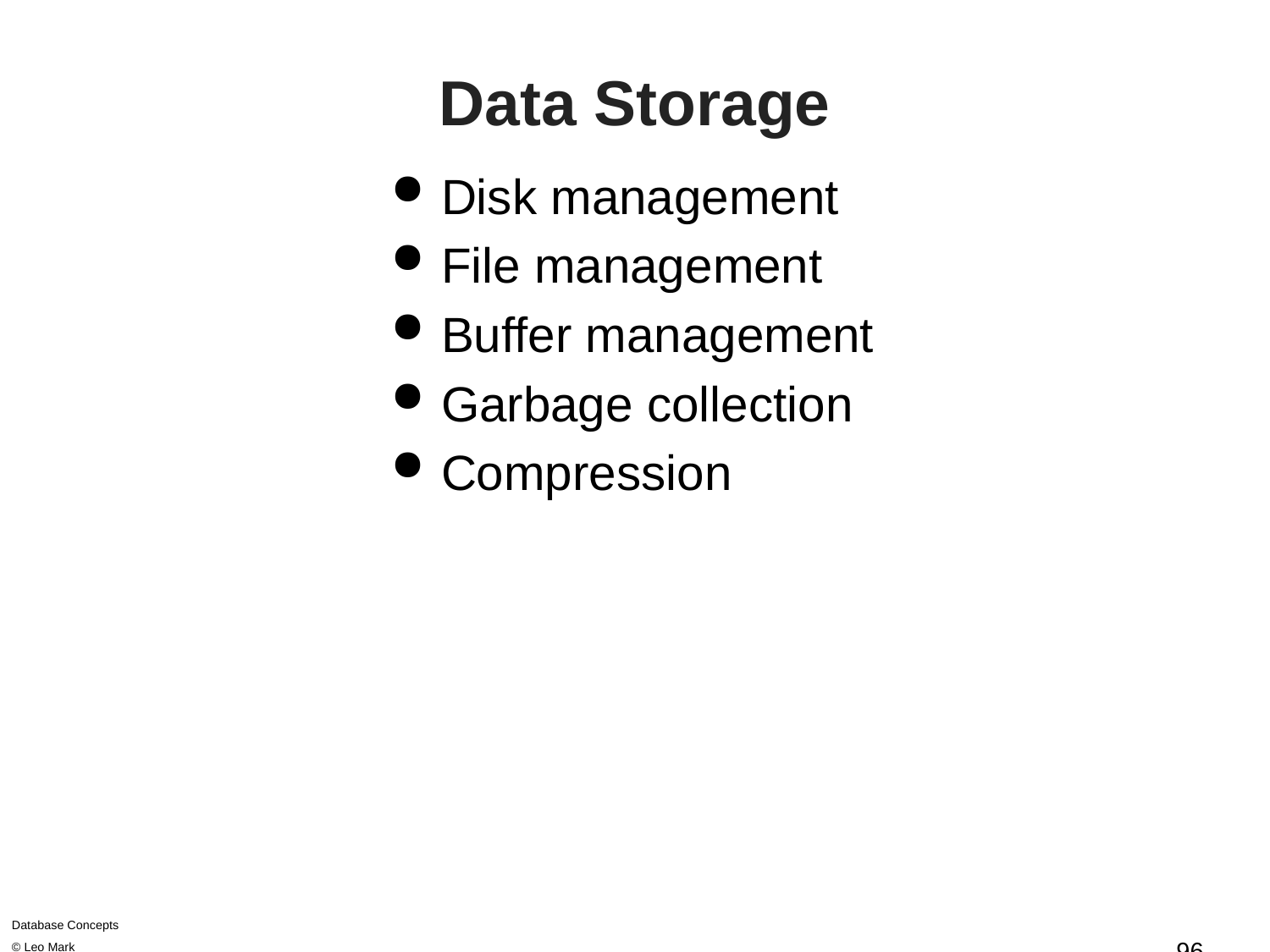

# Data Storage
Disk management
File management
Buffer management
Garbage collection
Compression